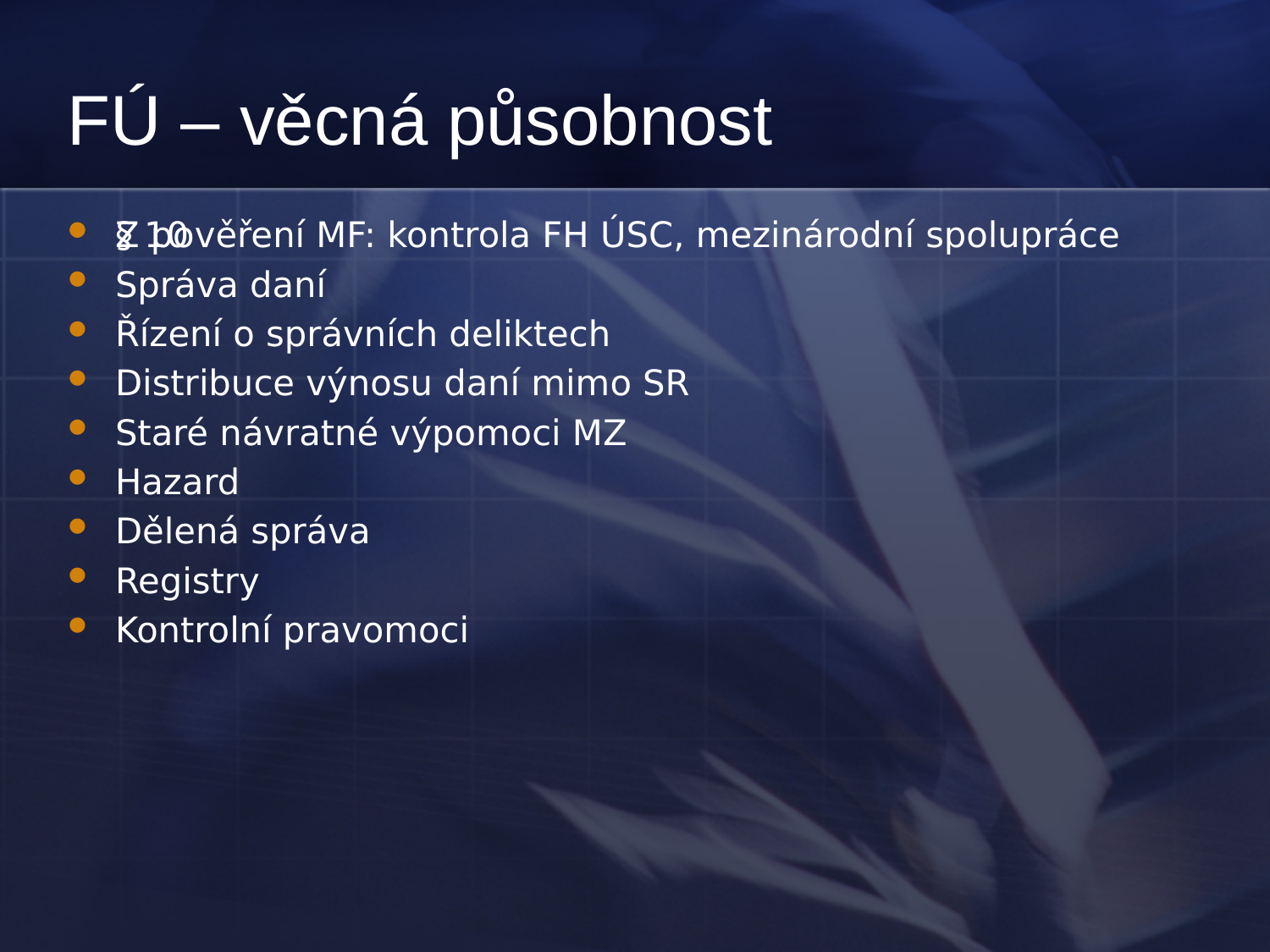

# FÚ – věcná působnost
§ 10
Správa daní
Řízení o správních deliktech
Distribuce výnosu daní mimo SR
Staré návratné výpomoci MZ
Hazard
Dělená správa
Registry
Kontrolní pravomoci
Z pověření MF: kontrola FH ÚSC, mezinárodní spolupráce